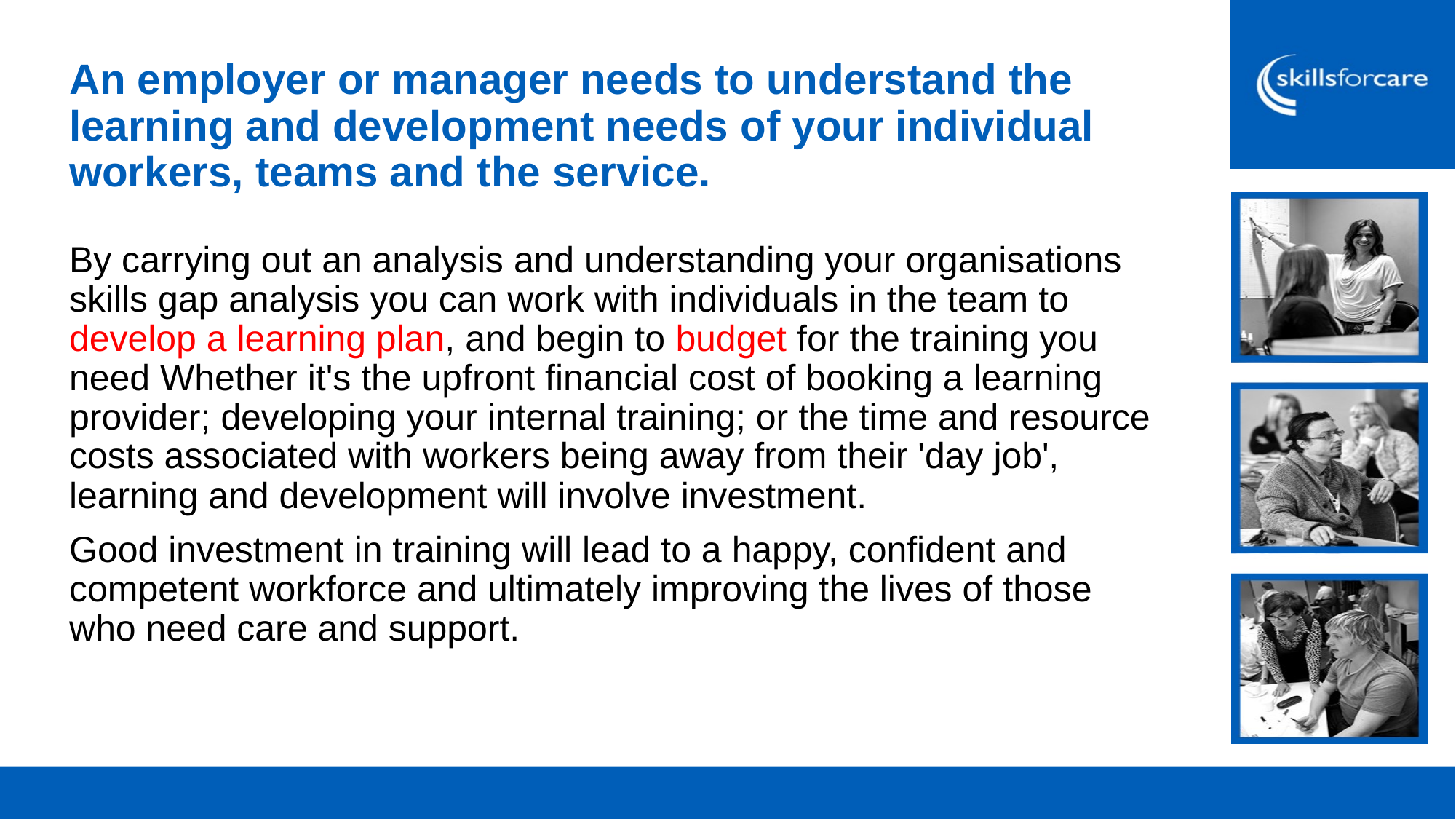

# An employer or manager needs to understand the learning and development needs of your individual workers, teams and the service.
By carrying out an analysis and understanding your organisations skills gap analysis you can work with individuals in the team to develop a learning plan, and begin to budget for the training you need Whether it's the upfront financial cost of booking a learning provider; developing your internal training; or the time and resource costs associated with workers being away from their 'day job', learning and development will involve investment.
Good investment in training will lead to a happy, confident and competent workforce and ultimately improving the lives of those who need care and support.